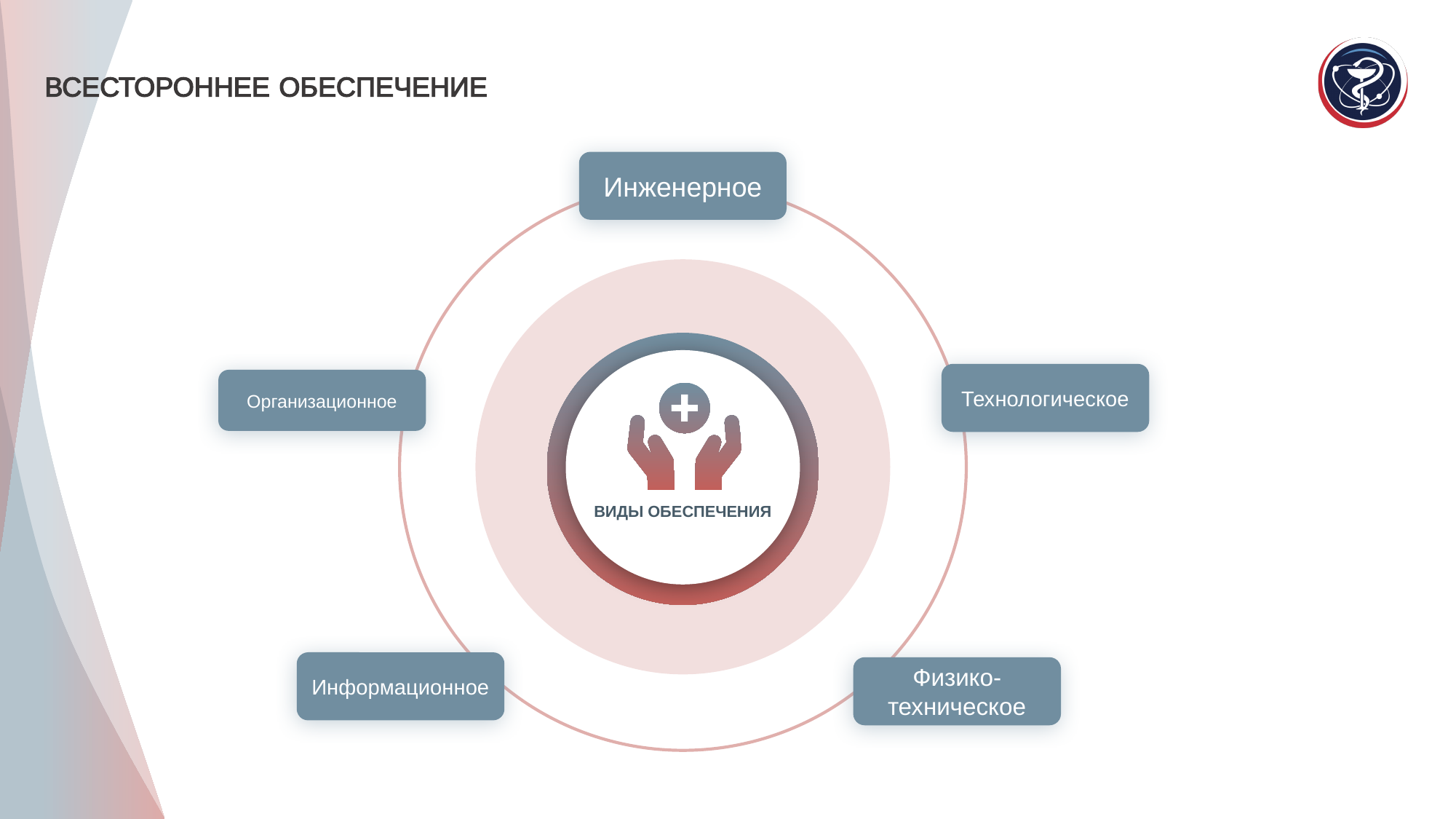

ВСЕСТОРОННЕЕ ОБЕСПЕЧЕНИЕ
Инженерное

Технологическое
Организационное

ВИДЫ ОБЕСПЕЧЕНИЯ
Информационное
Физико-техническое